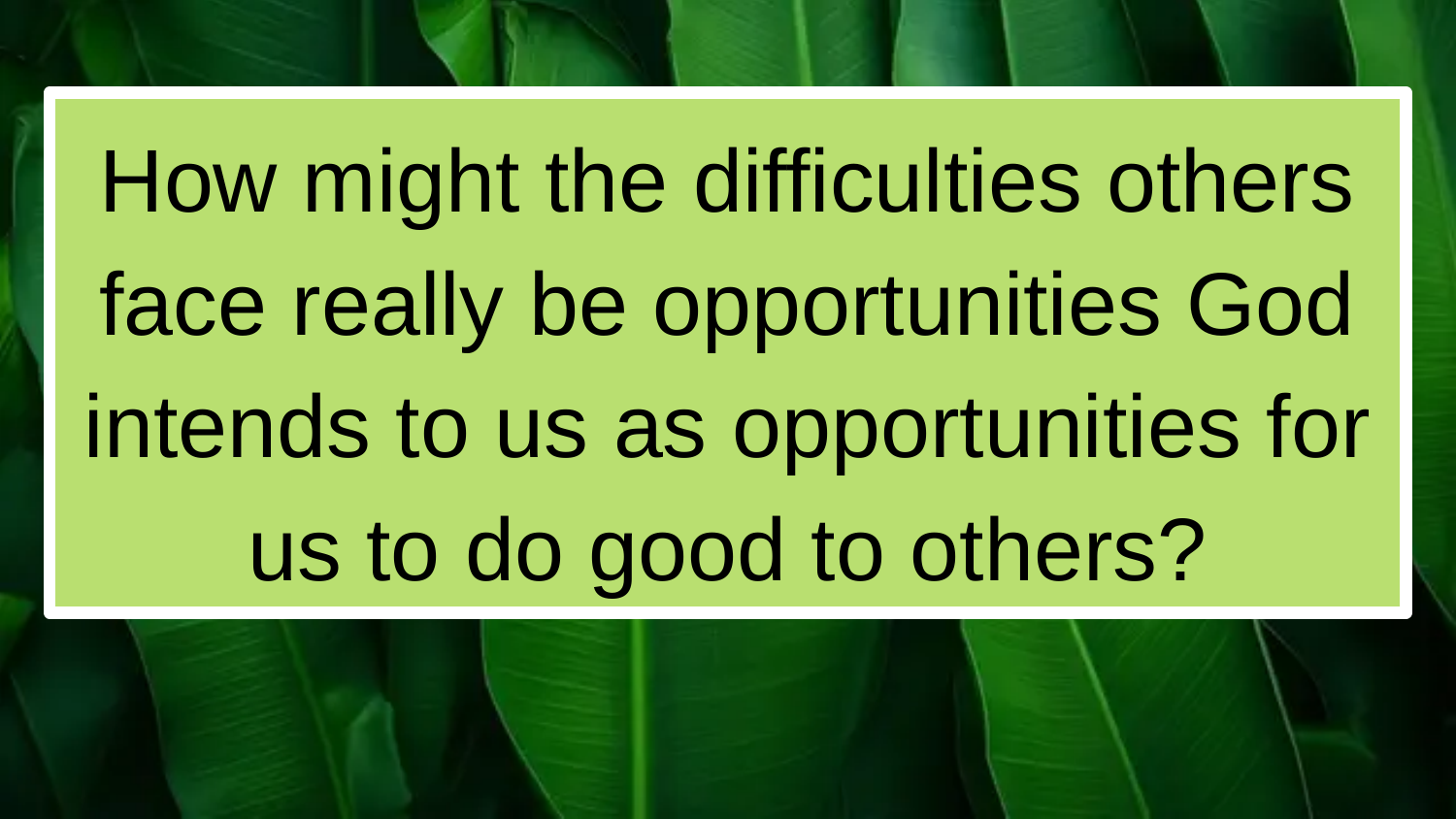

#
How might the difficulties others face really be opportunities God intends to us as opportunities for us to do good to others?